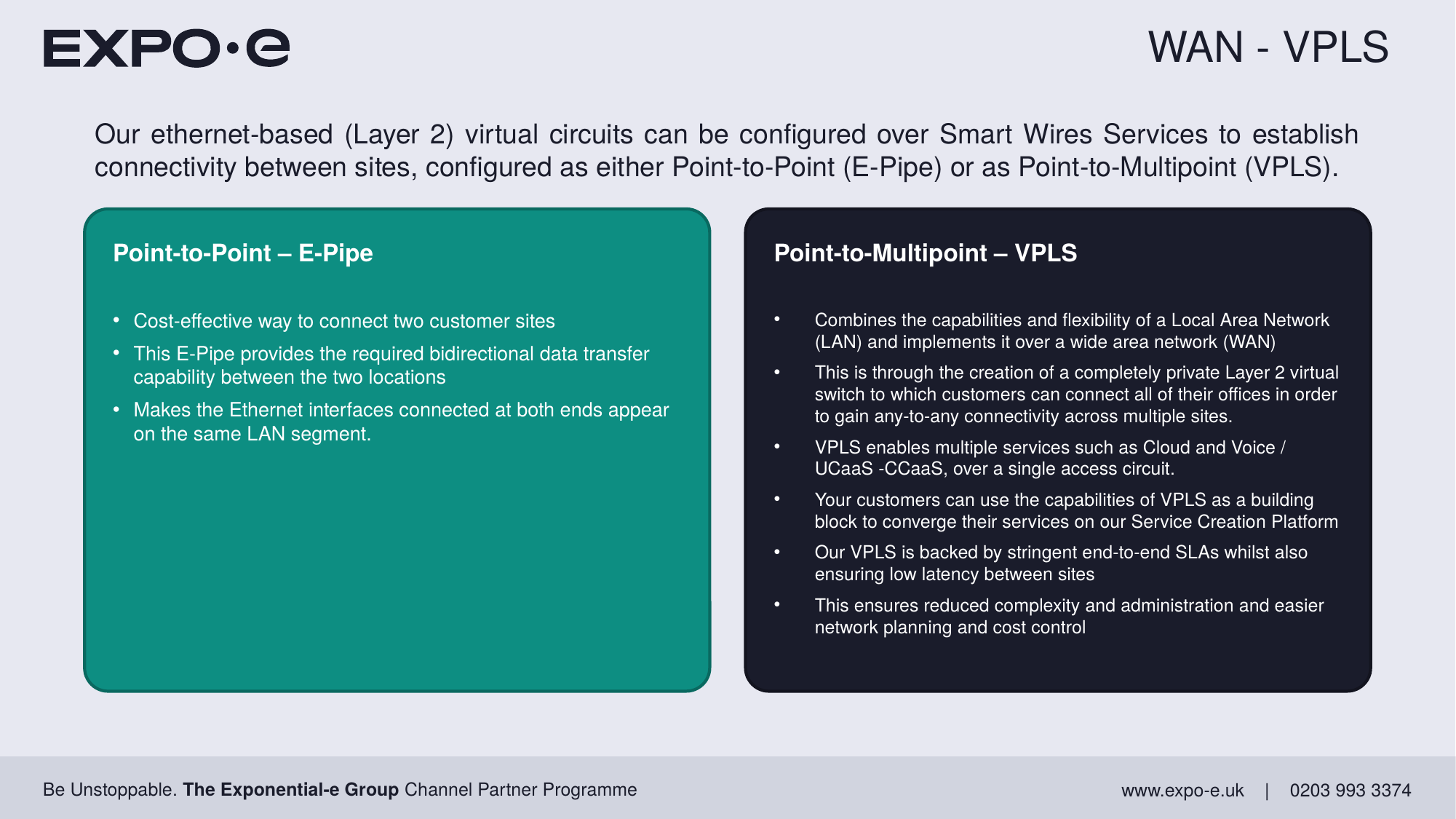

# WAN - VPLS
Our ethernet-based (Layer 2) virtual circuits can be configured over Smart Wires Services to establish connectivity between sites, configured as either Point-to-Point (E-Pipe) or as Point-to-Multipoint (VPLS).
Point-to-Multipoint – VPLS

Combines the capabilities and flexibility of a Local Area Network (LAN) and implements it over a wide area network (WAN)
This is through the creation of a completely private Layer 2 virtual switch to which customers can connect all of their offices in order to gain any-to-any connectivity across multiple sites.
VPLS enables multiple services such as Cloud and Voice / UCaaS -CCaaS, over a single access circuit.
Your customers can use the capabilities of VPLS as a building block to converge their services on our Service Creation Platform
Our VPLS is backed by stringent end-to-end SLAs whilst also ensuring low latency between sites
This ensures reduced complexity and administration and easier network planning and cost control
Point-to-Point – E-Pipe

Cost-effective way to connect two customer sites
This E-Pipe provides the required bidirectional data transfer capability between the two locations
Makes the Ethernet interfaces connected at both ends appear on the same LAN segment.